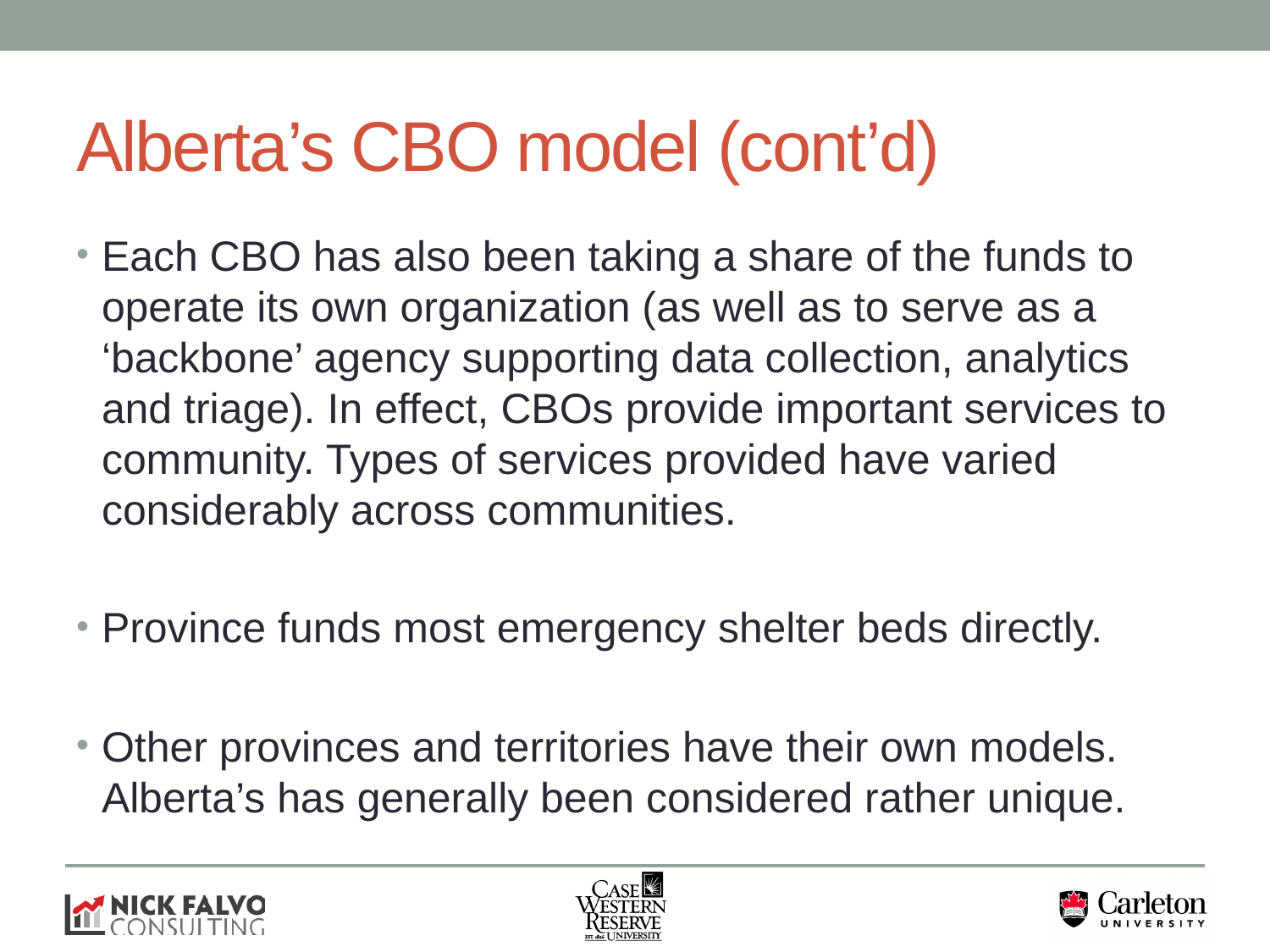

# Alberta’s CBO model (cont’d)
Each CBO has also been taking a share of the funds to operate its own organization (as well as to serve as a ‘backbone’ agency supporting data collection, analytics and triage). In effect, CBOs provide important services to community. Types of services provided have varied considerably across communities.

Province funds most emergency shelter beds directly.

Other provinces and territories have their own models. Alberta’s has generally been considered rather unique.